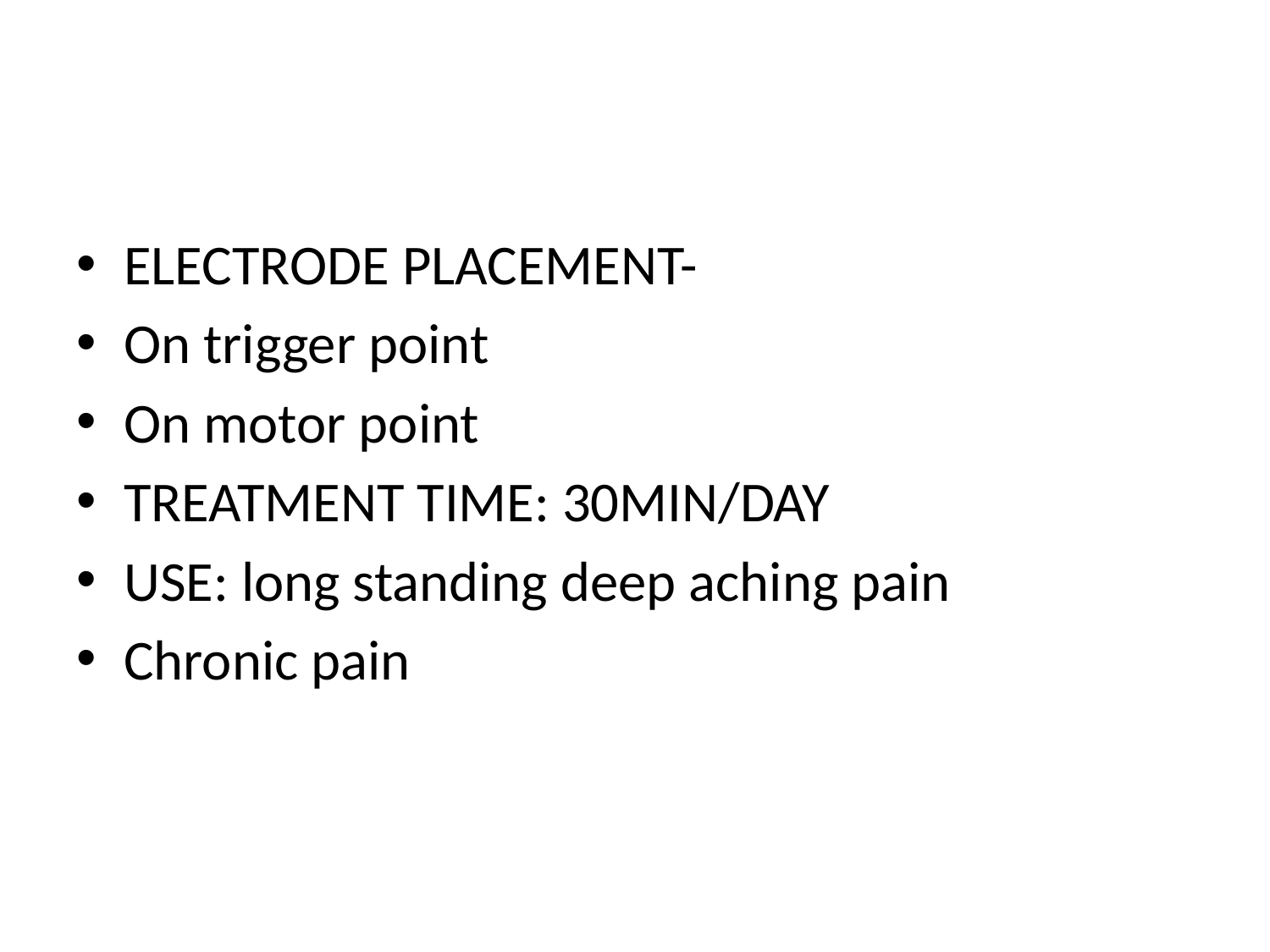

#
ELECTRODE PLACEMENT-
On trigger point
On motor point
TREATMENT TIME: 30MIN/DAY
USE: long standing deep aching pain
Chronic pain